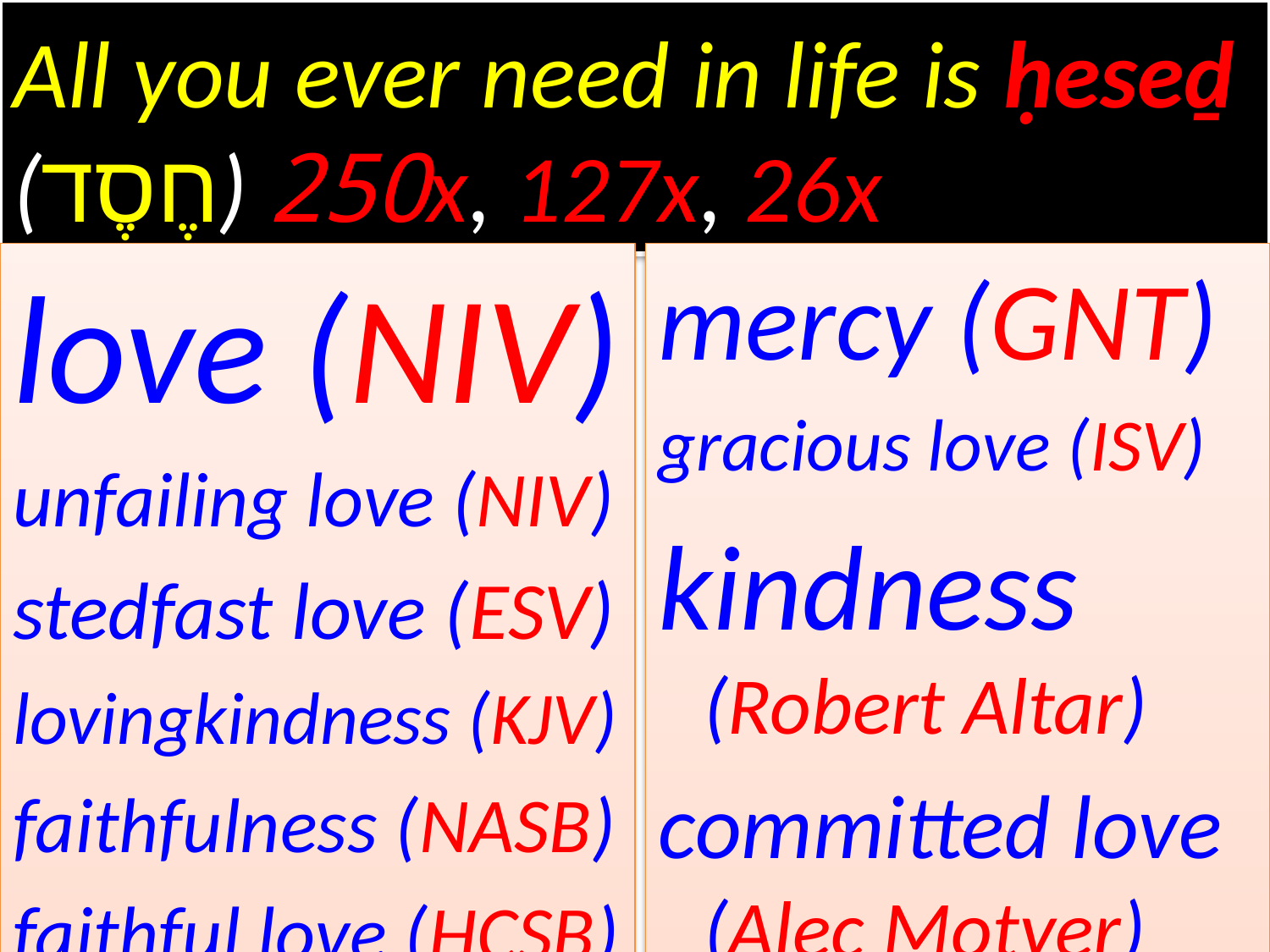

# All you ever need in life is ḥeseḏ (חֶסֶד) 250x, 127x, 26x
love (NIV)
unfailing love (NIV)
stedfast love (ESV)
lovingkindness (KJV)
faithfulness (NASB)
faithful love (HCSB)
mercy (GNT)
gracious love (ISV)
kindness (Robert Altar)
committed love (Alec Motyer)